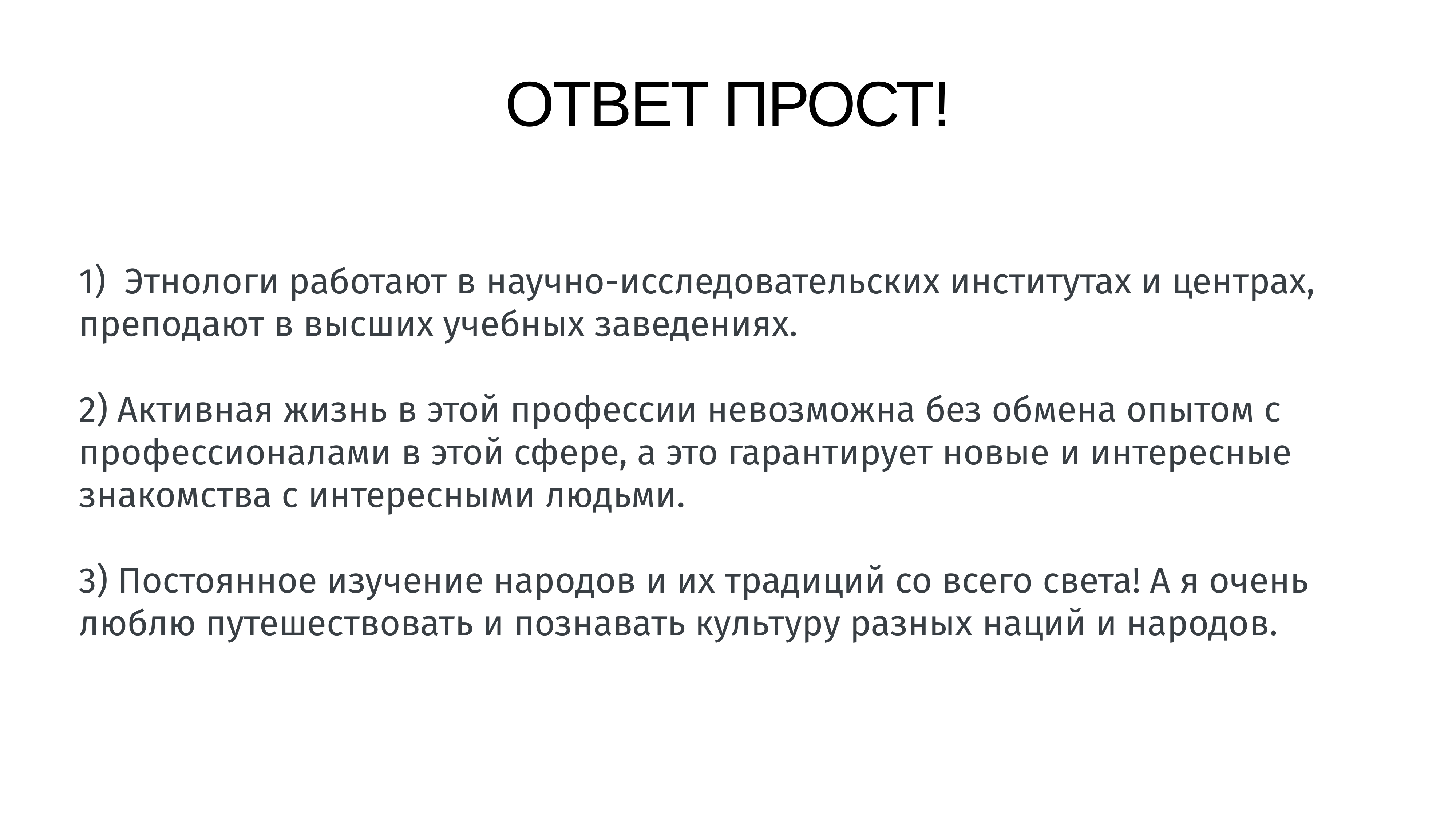

# ОТВЕТ ПРОСТ!

1)  Этнологи работают в научно-исследовательских институтах и центрах, преподают в высших учебных заведениях.

2) Активная жизнь в этой профессии невозможна без обмена опытом с профессионалами в этой сфере, а это гарантирует новые и интересные знакомства с интересными людьми.

3) Постоянное изучение народов и их традиций со всего света! А я очень люблю путешествовать и познавать культуру разных наций и народов.